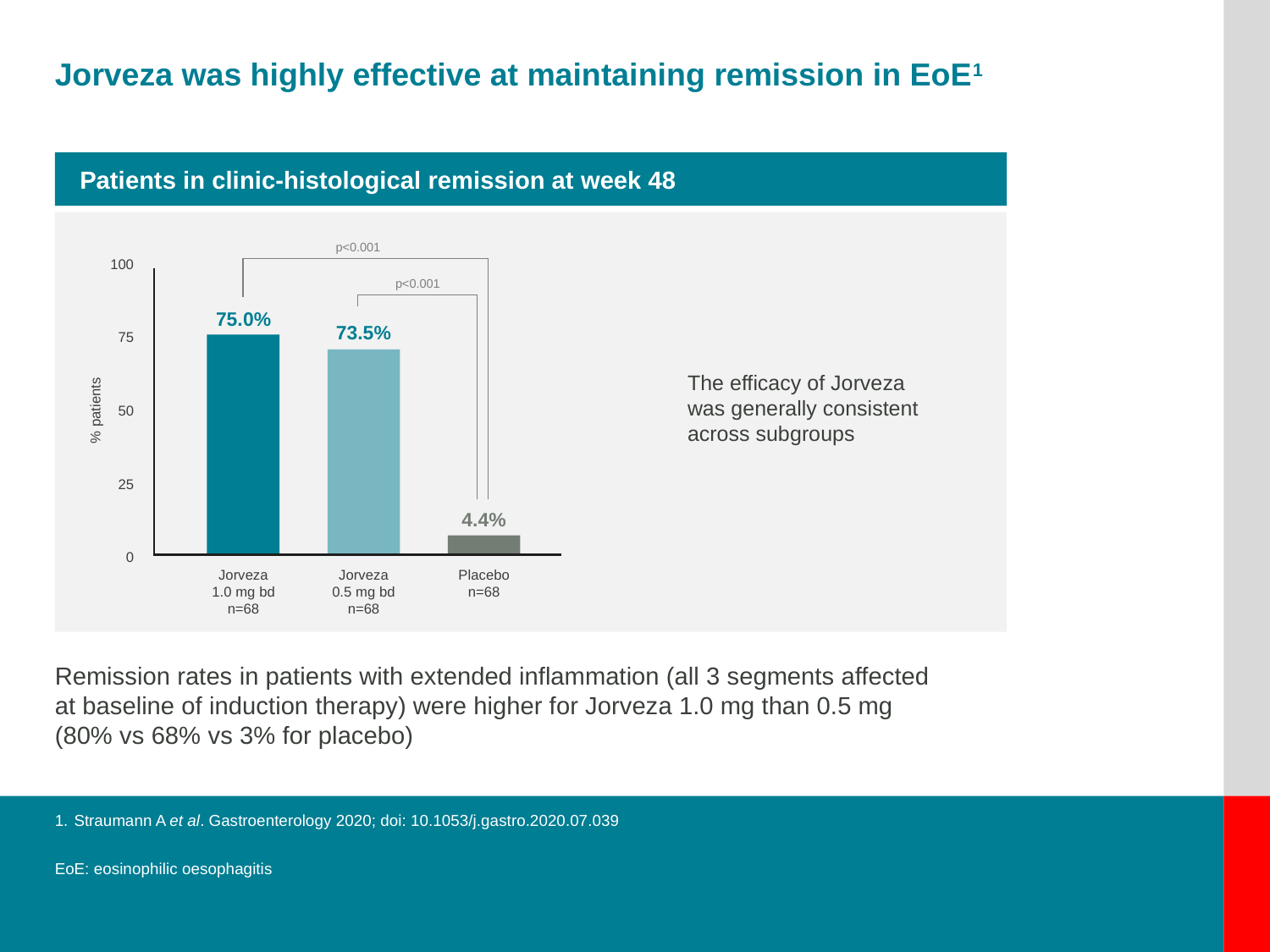

Jorveza was highly effective at maintaining remission in EoE1
Patients in clinic-histological remission at week 48

p<0.001
100
75
50
25
0

p<0.001

75.0%
73.5%

The efficacy of Jorveza
was generally consistent
across subgroups
% patients
4.4%

Jorveza
1.0 mg bd
n=68
Jorveza
0.5 mg bd
n=68
Placebo
n=68
Remission rates in patients with extended inflammation (all 3 segments affected
at baseline of induction therapy) were higher for Jorveza 1.0 mg than 0.5 mg
(80% vs 68% vs 3% for placebo)
Straumann A et al. Gastroenterology 2020; doi: 10.1053/j.gastro.2020.07.039

EoE: eosinophilic oesophagitis